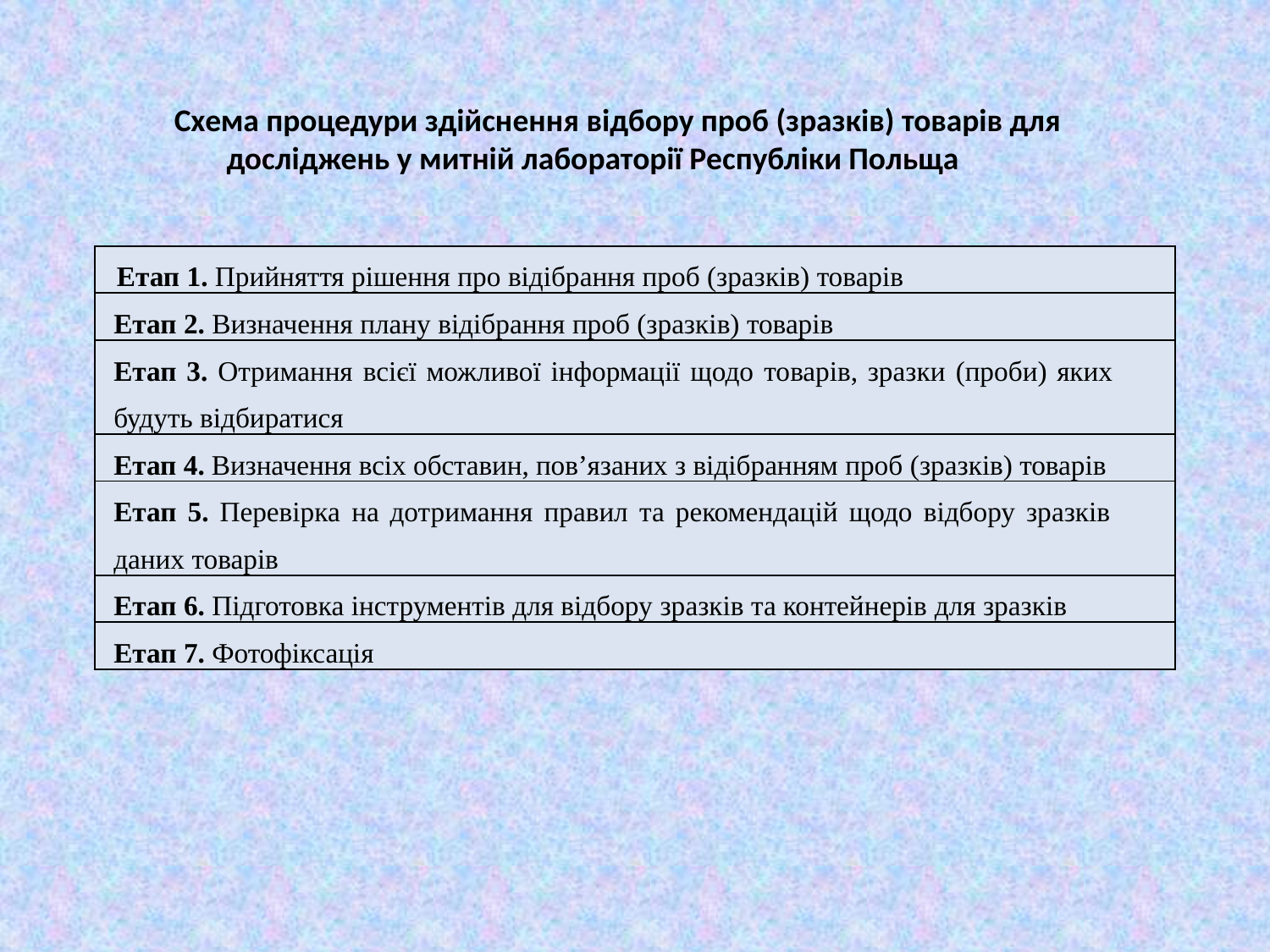

Схема процедури здійснення відбору проб (зразків) товарів для досліджень у митній лабораторії Республіки Польща
| Етап 1. Прийняття рішення про відібрання проб (зразків) товарів |
| --- |
| Етап 2. Визначення плану відібрання проб (зразків) товарів |
| Етап 3. Отримання всієї можливої інформації щодо товарів, зразки (проби) яких будуть відбиратися |
| Етап 4. Визначення всіх обставин, пов’язаних з відібранням проб (зразків) товарів |
| Етап 5. Перевірка на дотримання правил та рекомендацій щодо відбору зразків даних товарів |
| Етап 6. Підготовка інструментів для відбору зразків та контейнерів для зразків |
| Етап 7. Фотофіксація |